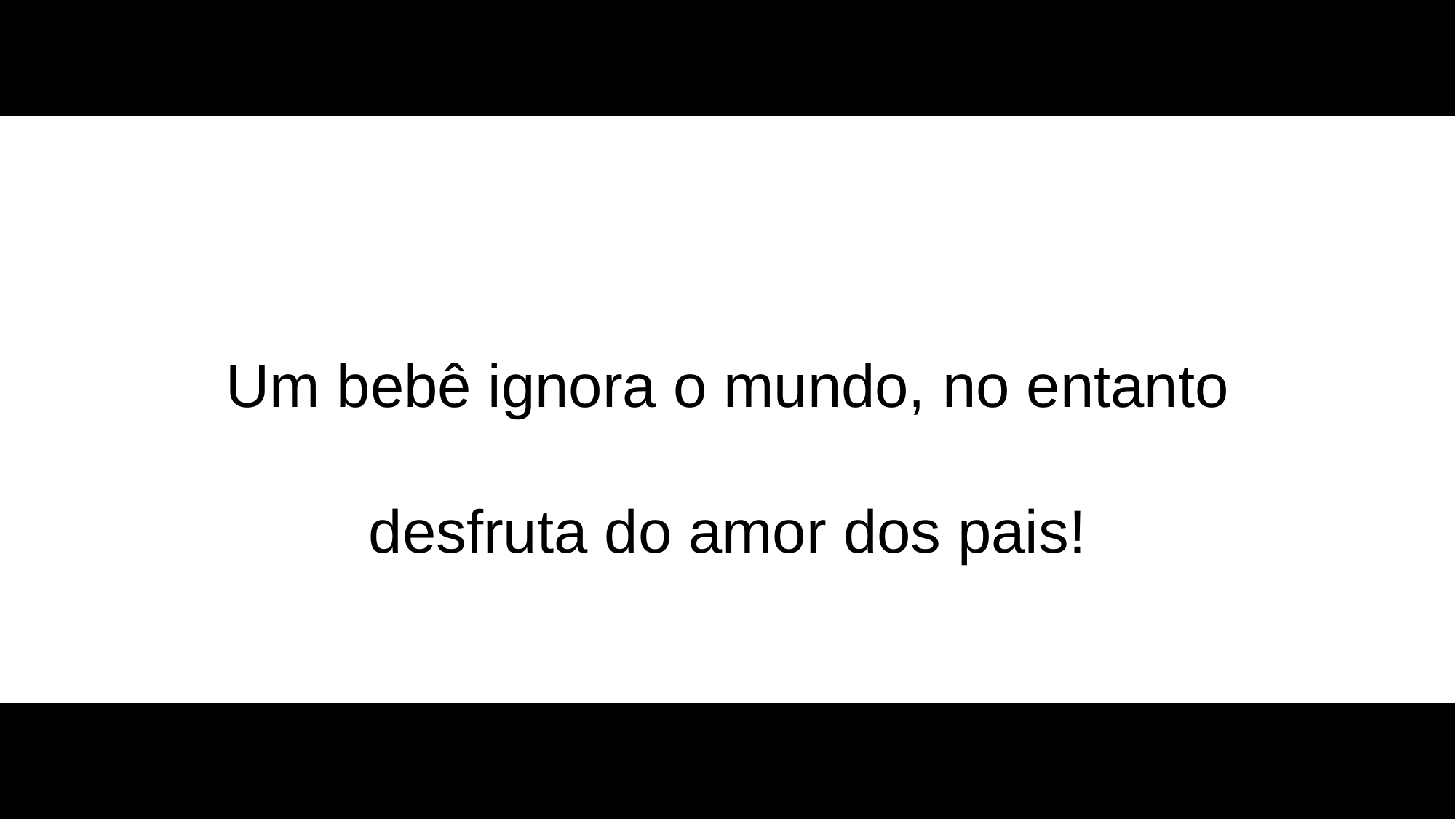

Um bebê ignora o mundo, no entanto desfruta do amor dos pais!